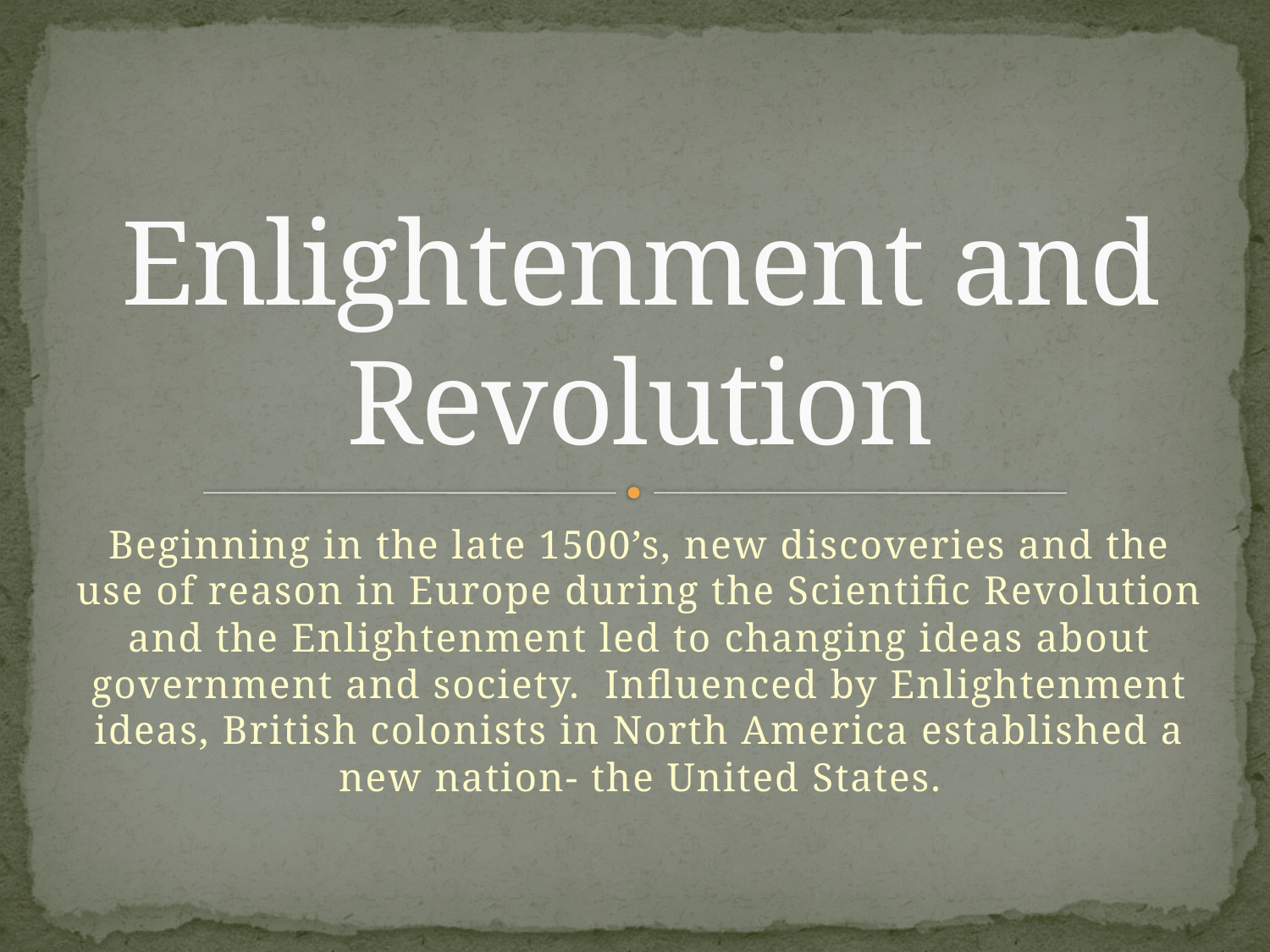

# Enlightenment and Revolution
Beginning in the late 1500’s, new discoveries and the use of reason in Europe during the Scientific Revolution and the Enlightenment led to changing ideas about government and society.  Influenced by Enlightenment ideas, British colonists in North America established a new nation- the United States.